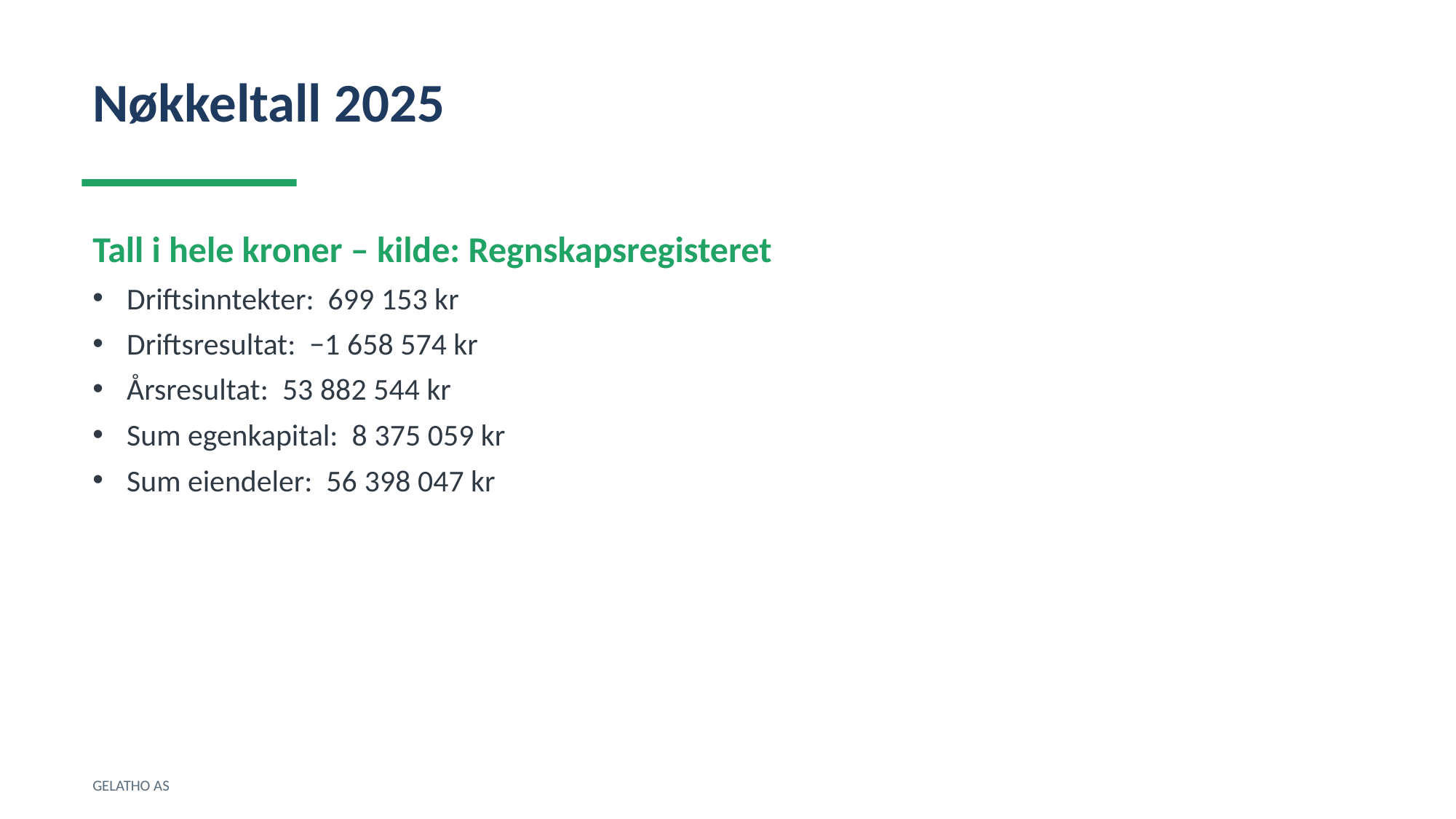

Nøkkeltall 2025

Tall i hele kroner – kilde: Regnskapsregisteret
Driftsinntekter:  699 153 kr
Driftsresultat:  −1 658 574 kr
Årsresultat:  53 882 544 kr
Sum egenkapital:  8 375 059 kr
Sum eiendeler:  56 398 047 kr
GELATHO AS